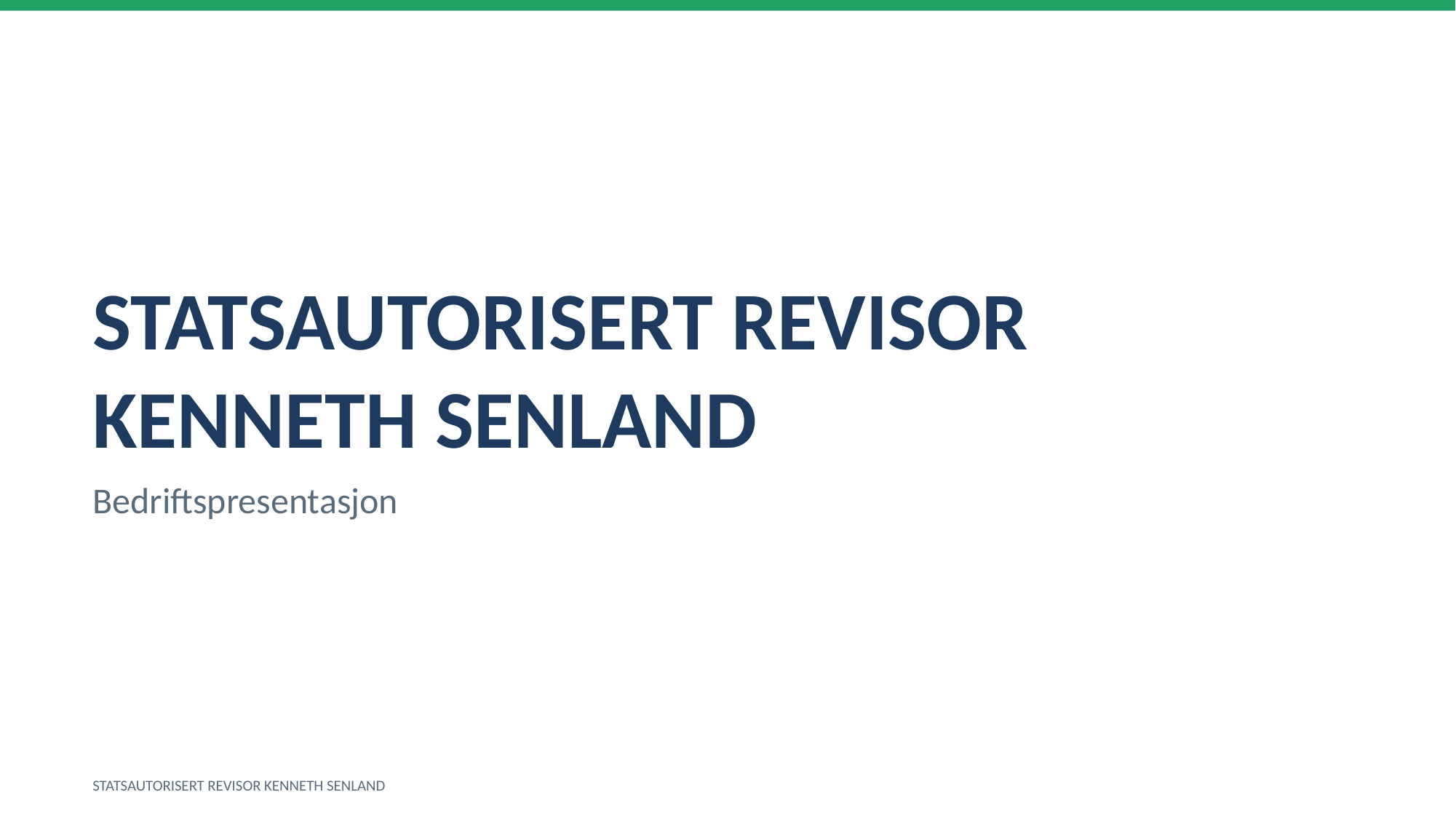

STATSAUTORISERT REVISOR KENNETH SENLAND
Bedriftspresentasjon
STATSAUTORISERT REVISOR KENNETH SENLAND